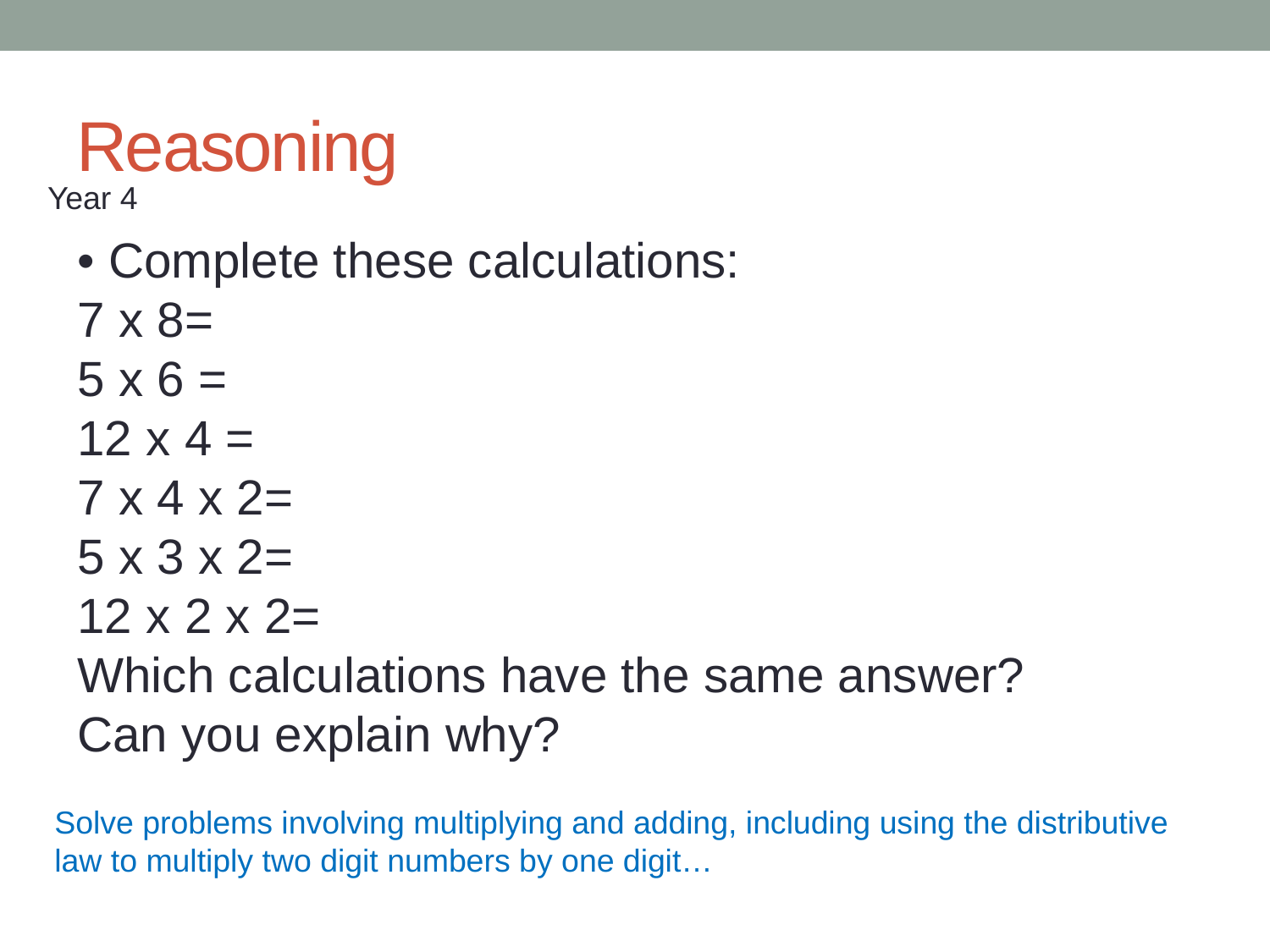

# Reasoning
Year 4
• Complete these calculations:
7 x 8=
5 x 6 =
12 x 4 =
7 x 4 x 2=
5 x 3 x 2=
12 x 2 x 2=
Which calculations have the same answer? Can you explain why?
Solve problems involving multiplying and adding, including using the distributive
law to multiply two digit numbers by one digit…